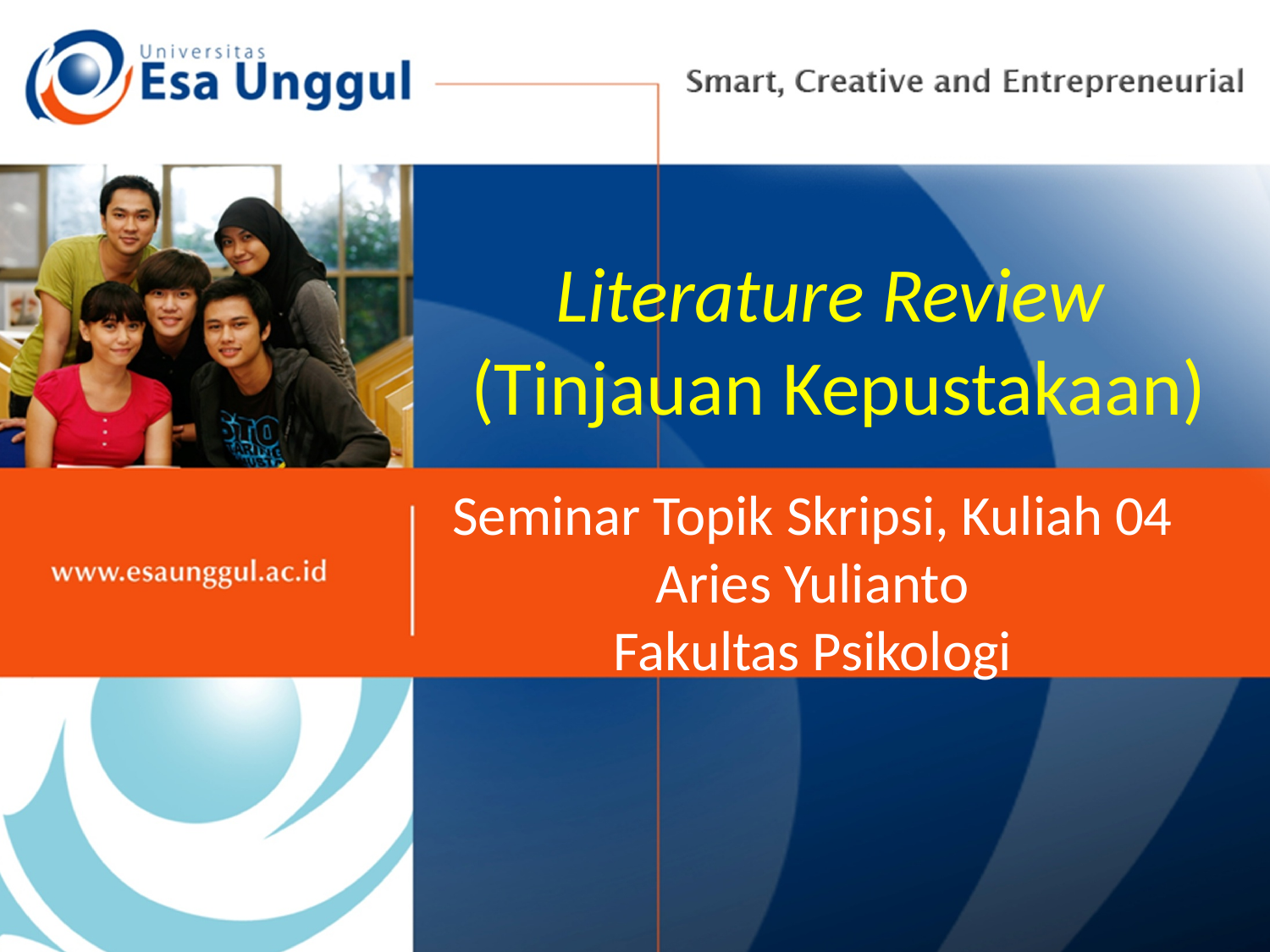

# Literature Review (Tinjauan Kepustakaan)
Seminar Topik Skripsi, Kuliah 04
Aries Yulianto
Fakultas Psikologi